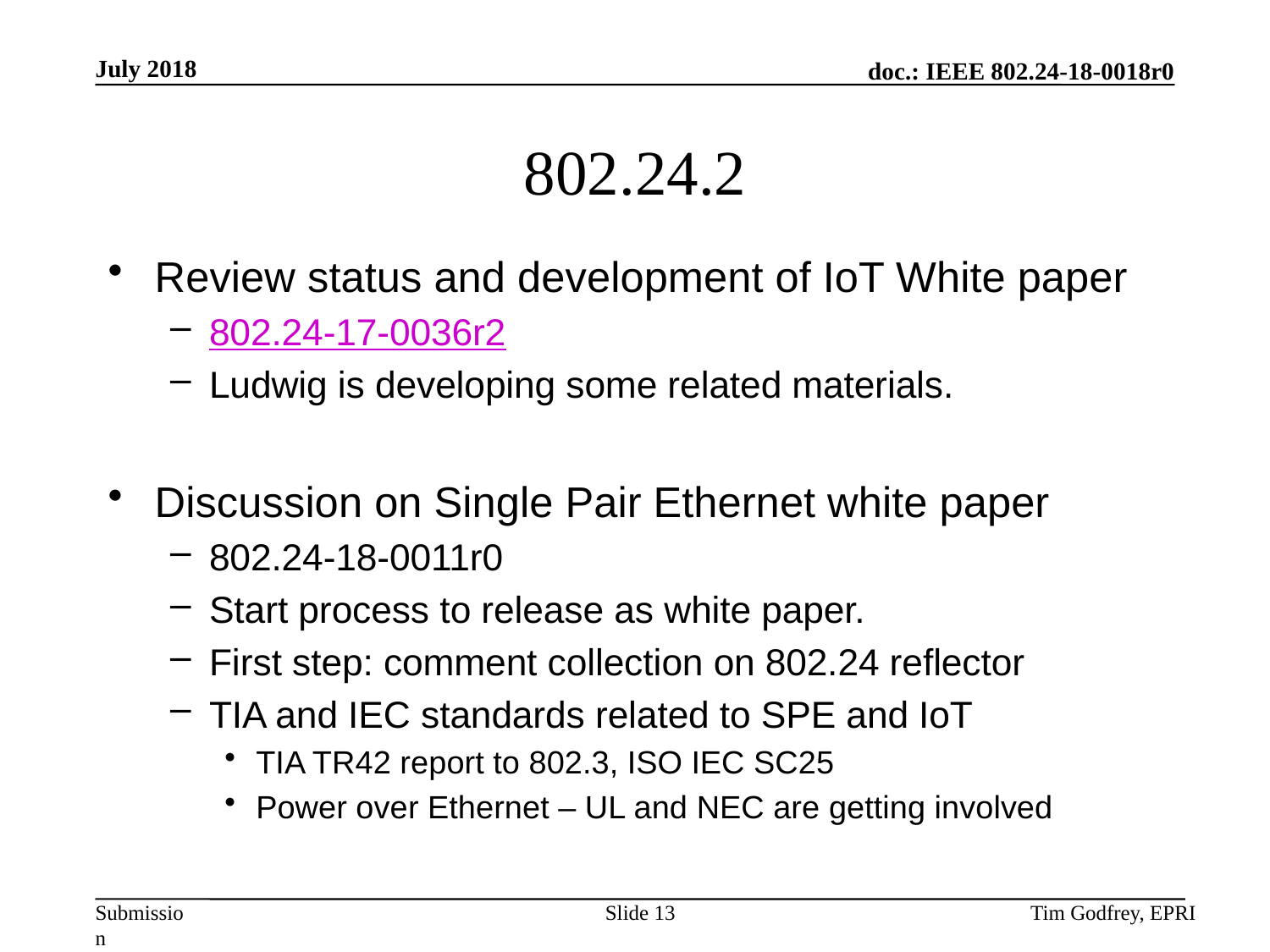

# 802.24.2
Review status and development of IoT White paper
802.24-17-0036r2
Ludwig is developing some related materials.

Discussion on Single Pair Ethernet white paper
802.24-18-0011r0
Start process to release as white paper.
First step: comment collection on 802.24 reflector
TIA and IEC standards related to SPE and IoT
TIA TR42 report to 802.3, ISO IEC SC25
Power over Ethernet – UL and NEC are getting involved

Slide 13
Tim Godfrey, EPRI